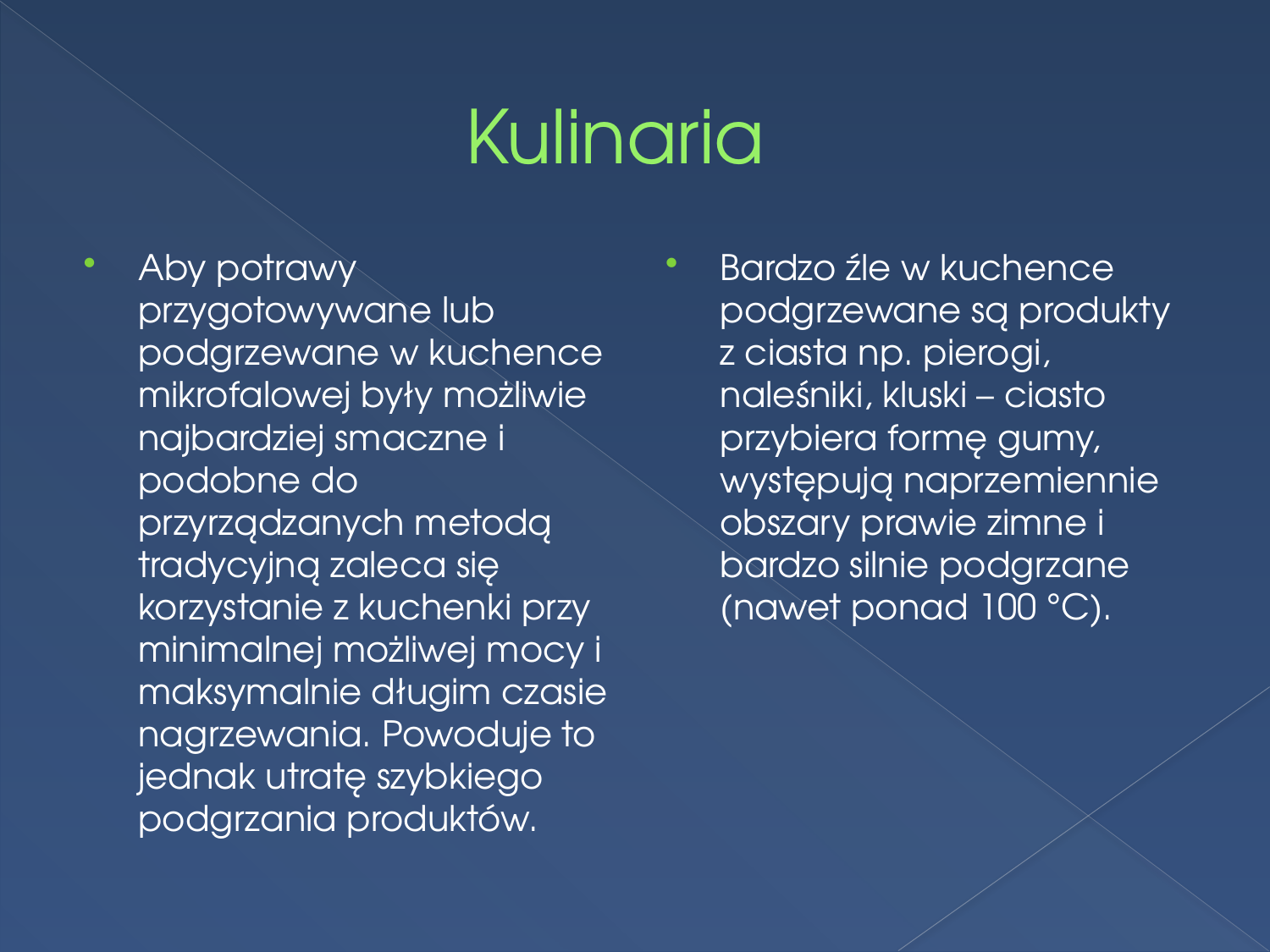

# Kulinaria
Aby potrawy przygotowywane lub podgrzewane w kuchence mikrofalowej były możliwie najbardziej smaczne i podobne do przyrządzanych metodą tradycyjną zaleca się korzystanie z kuchenki przy minimalnej możliwej mocy i maksymalnie długim czasie nagrzewania. Powoduje to jednak utratę szybkiego podgrzania produktów.
Bardzo źle w kuchence podgrzewane są produkty z ciasta np. pierogi, naleśniki, kluski – ciasto przybiera formę gumy, występują naprzemiennie obszary prawie zimne i bardzo silnie podgrzane (nawet ponad 100 °C).